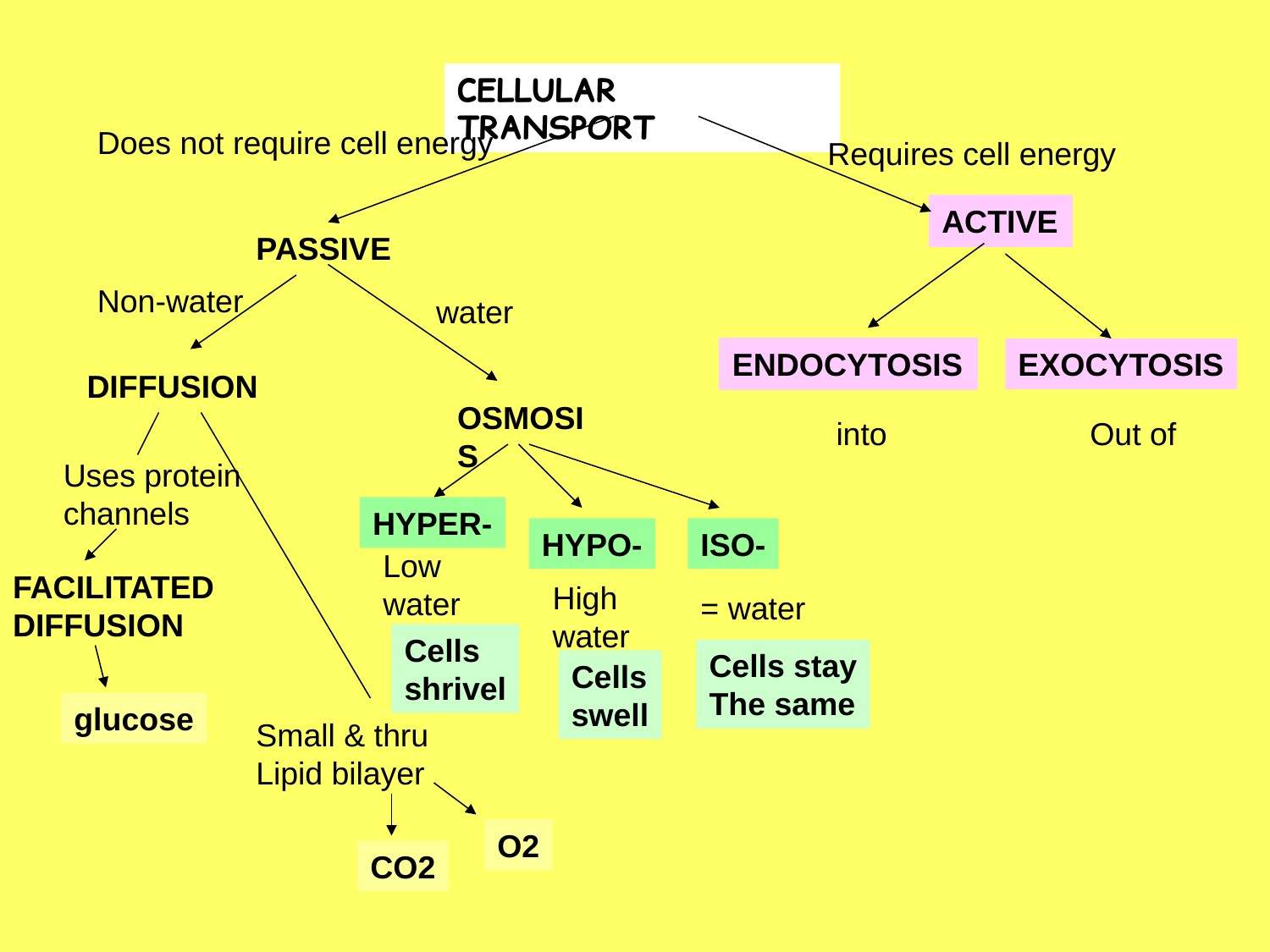

CELLULAR TRANSPORT
Does not require cell energy
Requires cell energy
ACTIVE
PASSIVE
Non-water
water
ENDOCYTOSIS
EXOCYTOSIS
DIFFUSION
OSMOSIS
into
Out of
Uses protein
channels
HYPER-
HYPO-
ISO-
Low
water
FACILITATED
DIFFUSION
High
water
= water
Cells
shrivel
Cells stay
The same
Cells
swell
glucose
Small & thru
Lipid bilayer
O2
CO2